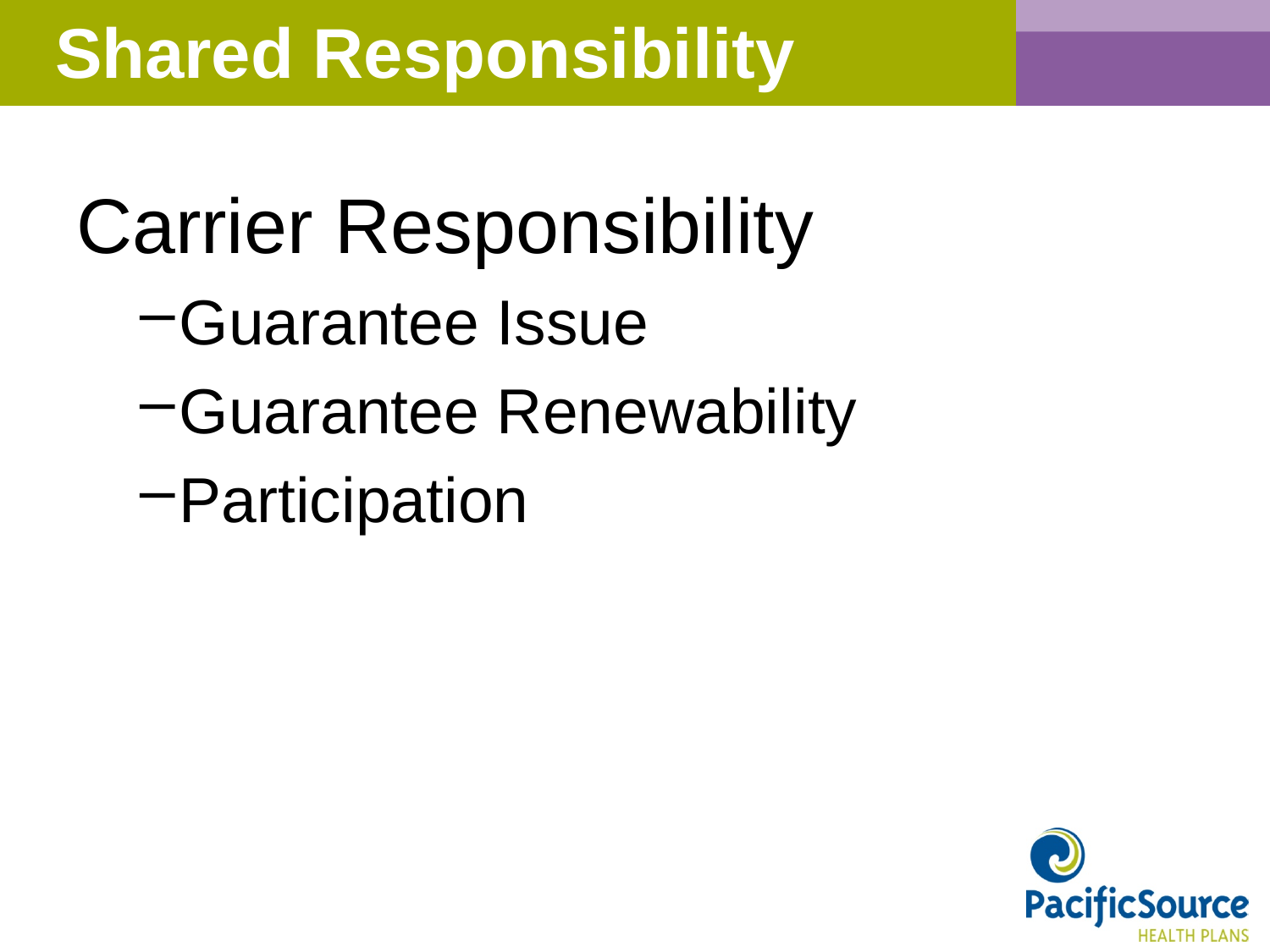

# Shared Responsibility
Carrier Responsibility
Guarantee Issue
Guarantee Renewability
Participation